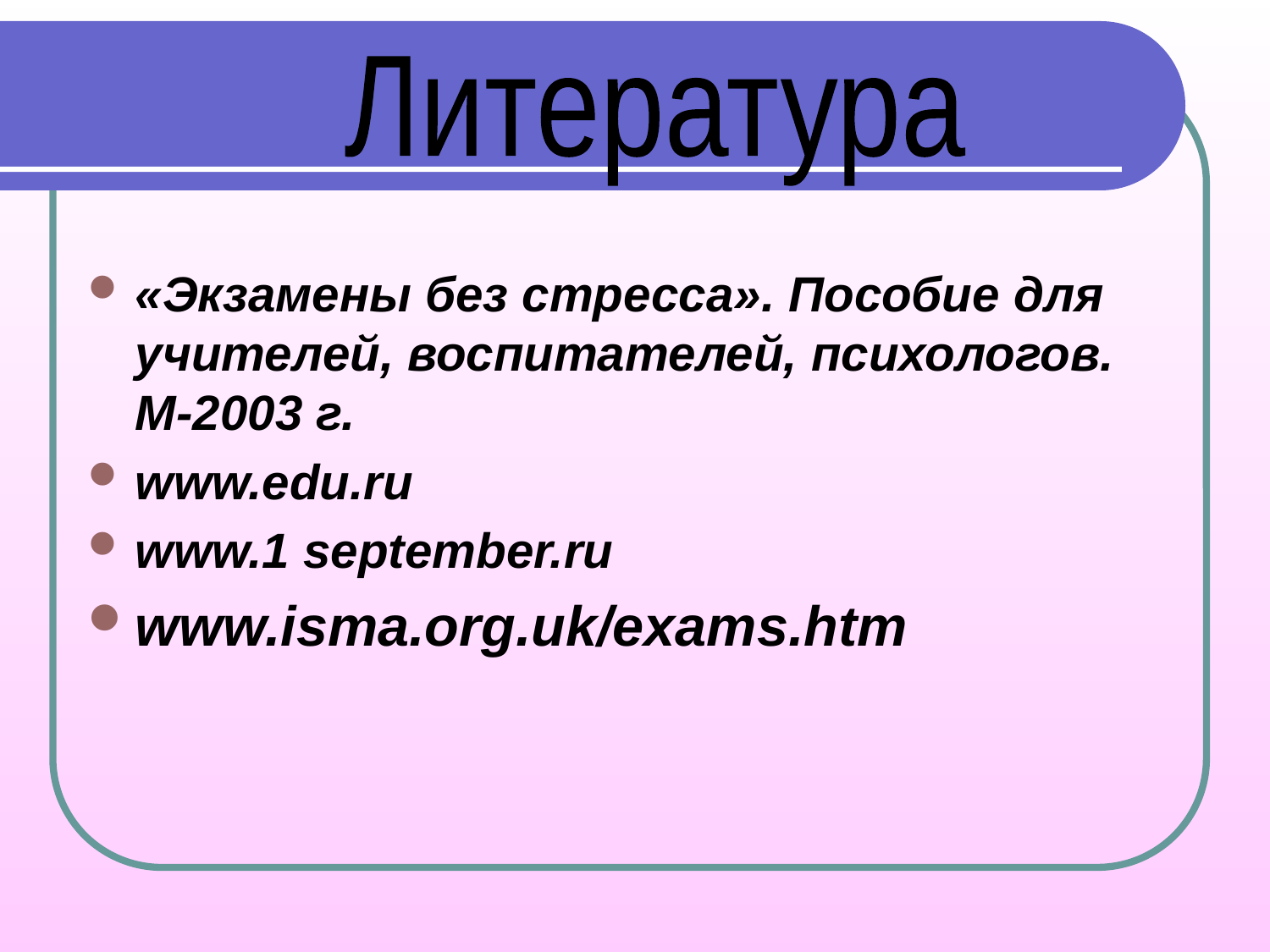

Литература
«Экзамены без стресса». Пособие для  учителей, воспитателей, психологов. М-2003 г.
www.edu.ru
www.1 september.ru
www.isma.org.uk/exams.htm